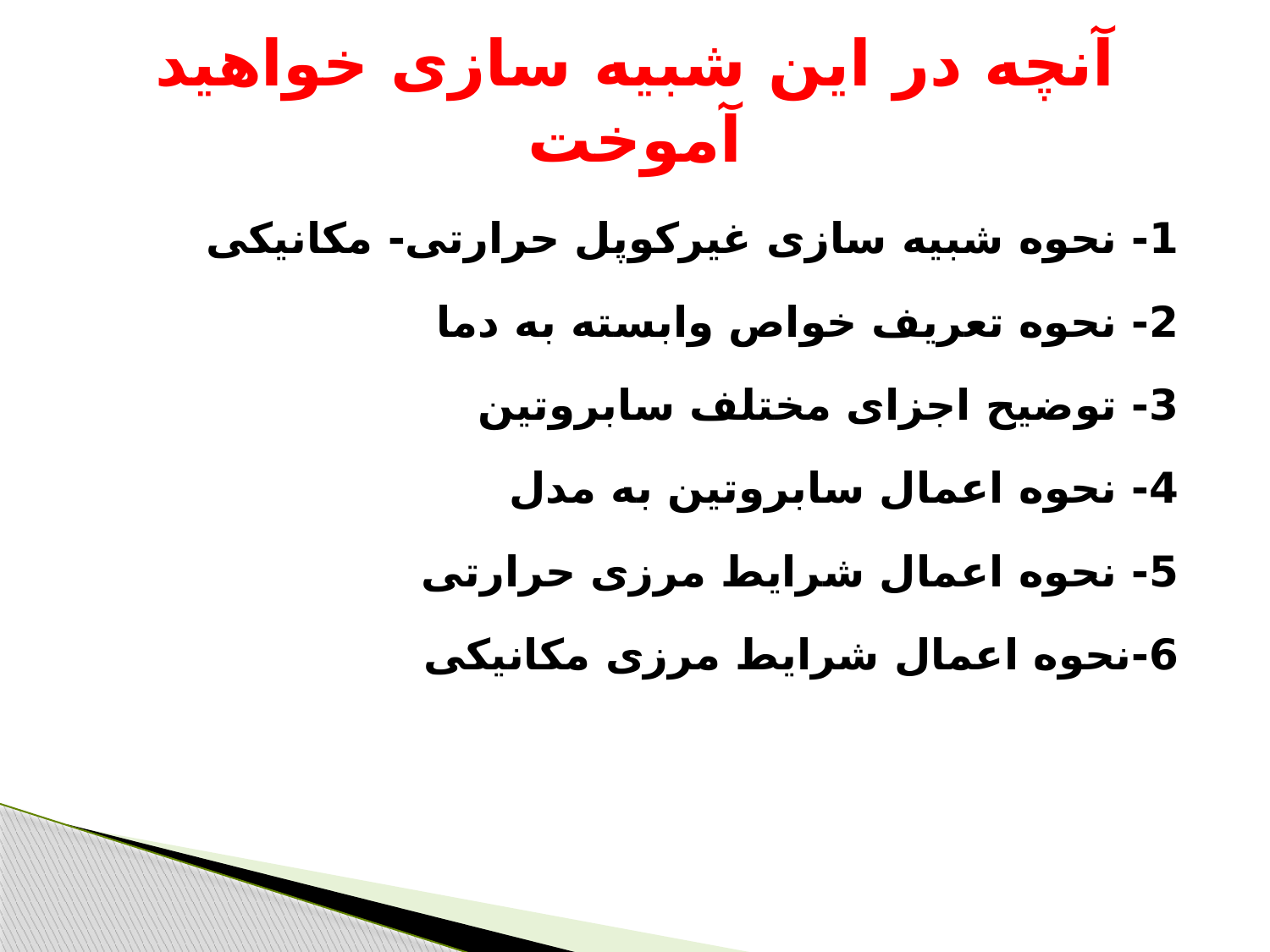

# آنچه در این شبیه سازی خواهید آموخت
1- نحوه شبیه سازی غیرکوپل حرارتی- مکانیکی
2- نحوه تعریف خواص وابسته به دما
3- توضیح اجزای مختلف سابروتین
4- نحوه اعمال سابروتین به مدل
5- نحوه اعمال شرایط مرزی حرارتی
6-نحوه اعمال شرایط مرزی مکانیکی